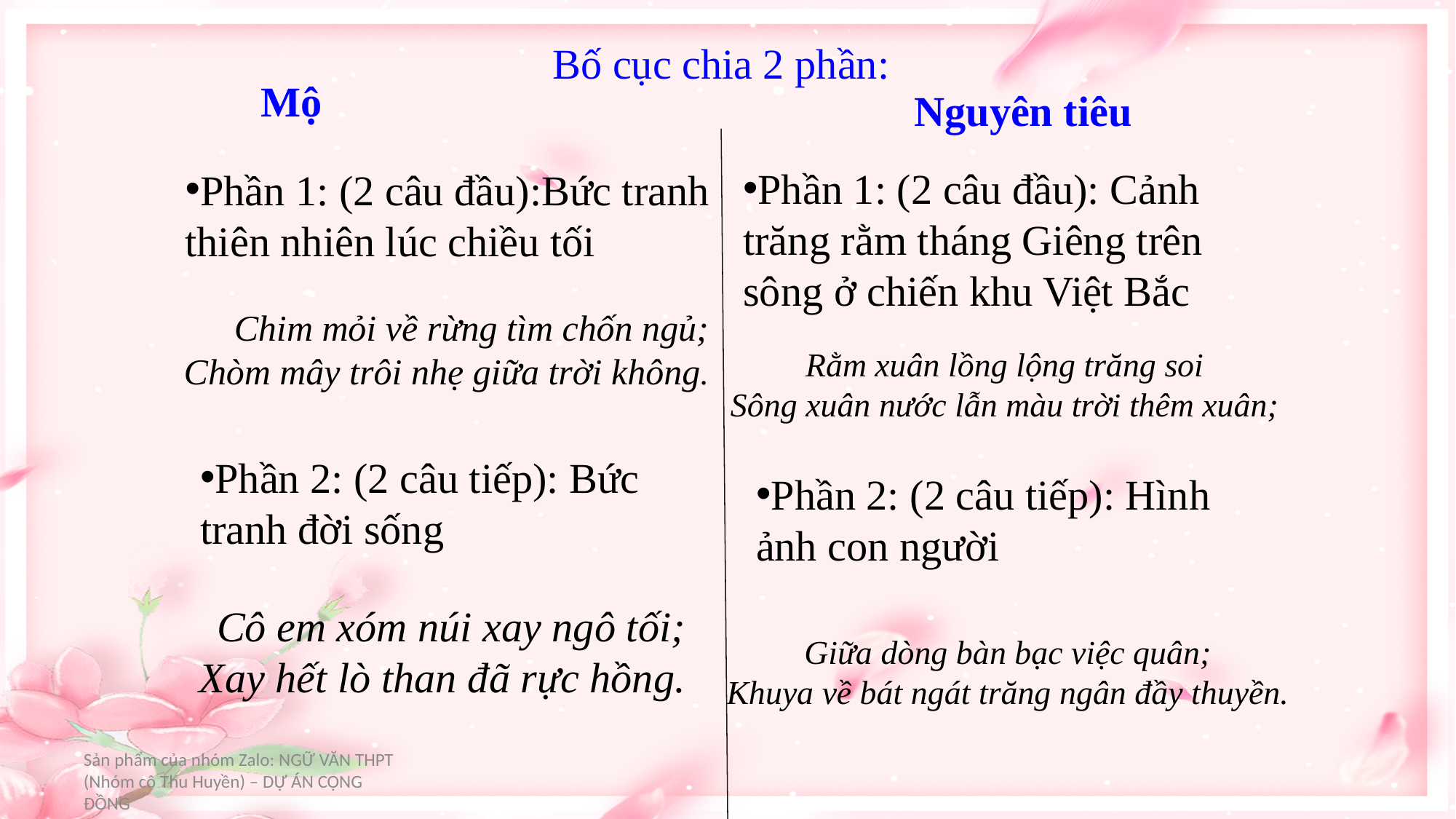

# Bố cục chia 2 phần:
Mộ
Nguyên tiêu
Phần 1: (2 câu đầu):Bức tranh thiên nhiên lúc chiều tối
Phần 1: (2 câu đầu): Cảnh trăng rằm tháng Giêng trên sông ở chiến khu Việt Bắc
Chim mỏi về rừng tìm chốn ngủ;
Chòm mây trôi nhẹ giữa trời không.
Rằm xuân lồng lộng trăng soi
Sông xuân nước lẫn màu trời thêm xuân;
Phần 2: (2 câu tiếp): Bức tranh đời sống
Phần 2: (2 câu tiếp): Hình ảnh con người
Cô em xóm núi xay ngô tối;
Xay hết lò than đã rực hồng.
Giữa dòng bàn bạc việc quân;
Khuya về bát ngát trăng ngân đầy thuyền.
Sản phẩm của nhóm Zalo: NGỮ VĂN THPT (Nhóm cô Thu Huyền) – DỰ ÁN CỘNG ĐỒNG